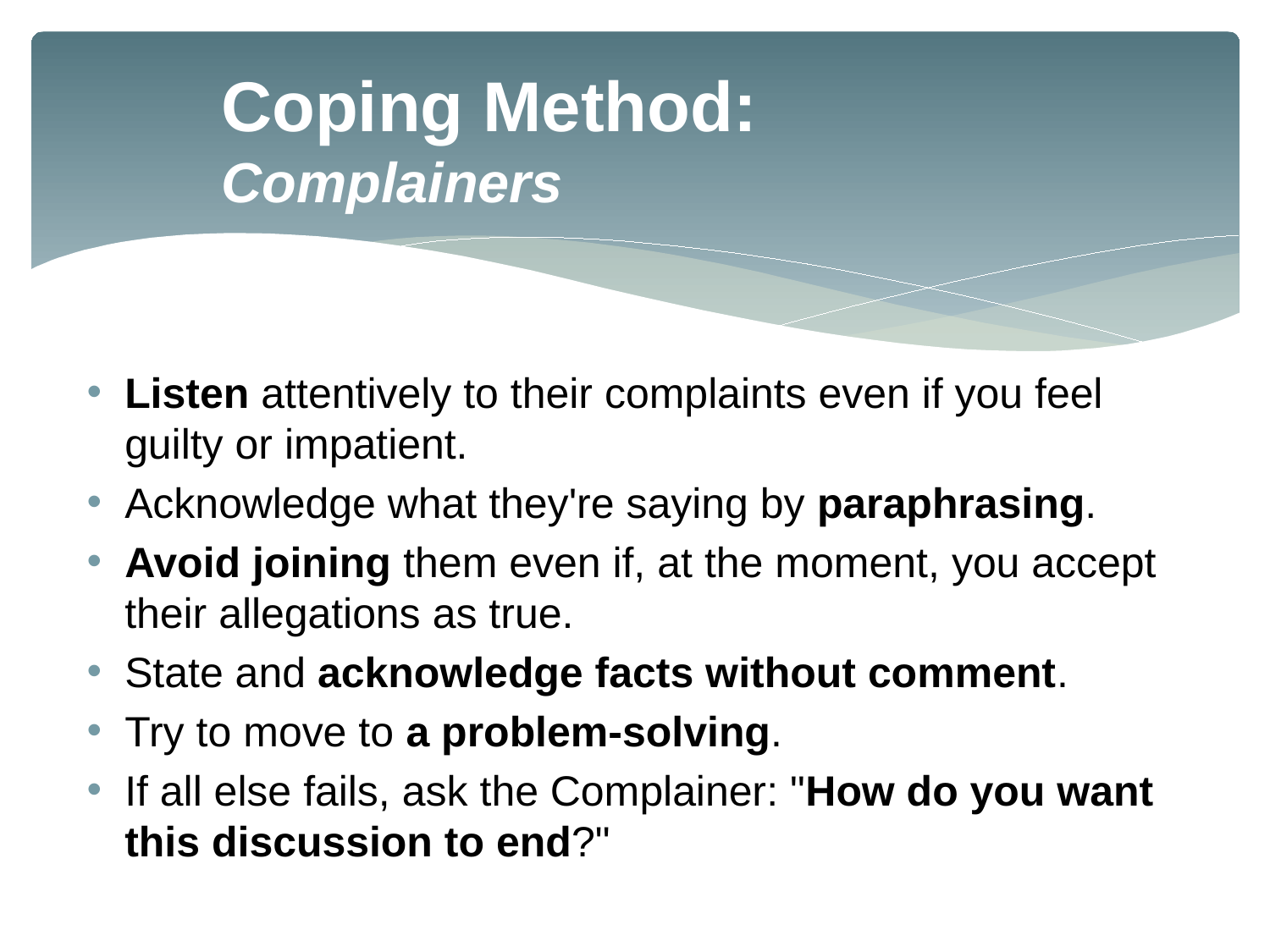

# Coping Method: Complainers
Listen attentively to their complaints even if you feel guilty or impatient.
Acknowledge what they're saying by paraphrasing.
Avoid joining them even if, at the moment, you accept their allegations as true.
State and acknowledge facts without comment.
Try to move to a problem-solving.
If all else fails, ask the Complainer: "How do you want this discussion to end?"